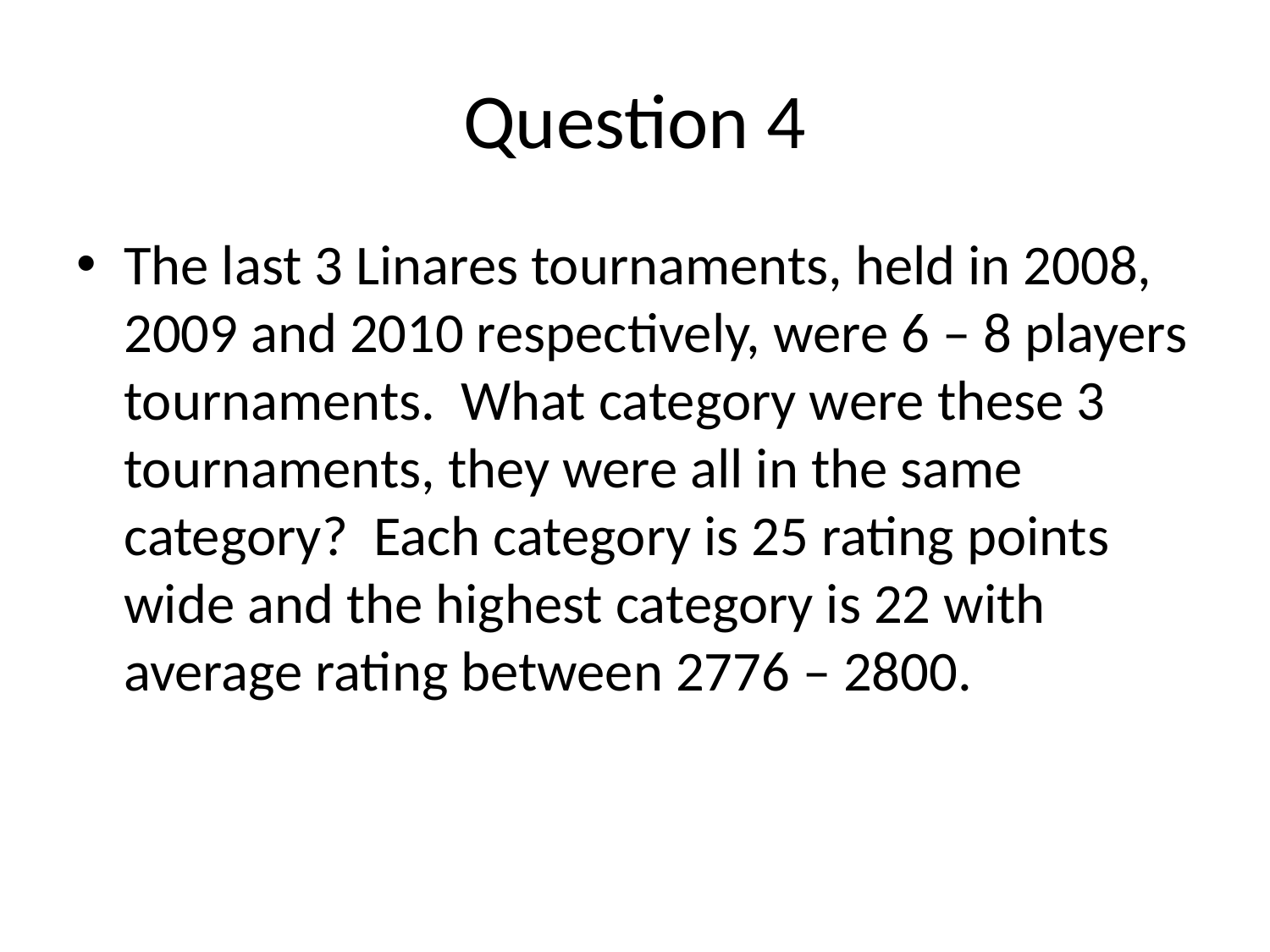

# Question 4
The last 3 Linares tournaments, held in 2008, 2009 and 2010 respectively, were 6 – 8 players tournaments.  What category were these 3 tournaments, they were all in the same category?  Each category is 25 rating points wide and the highest category is 22 with average rating between 2776 – 2800.